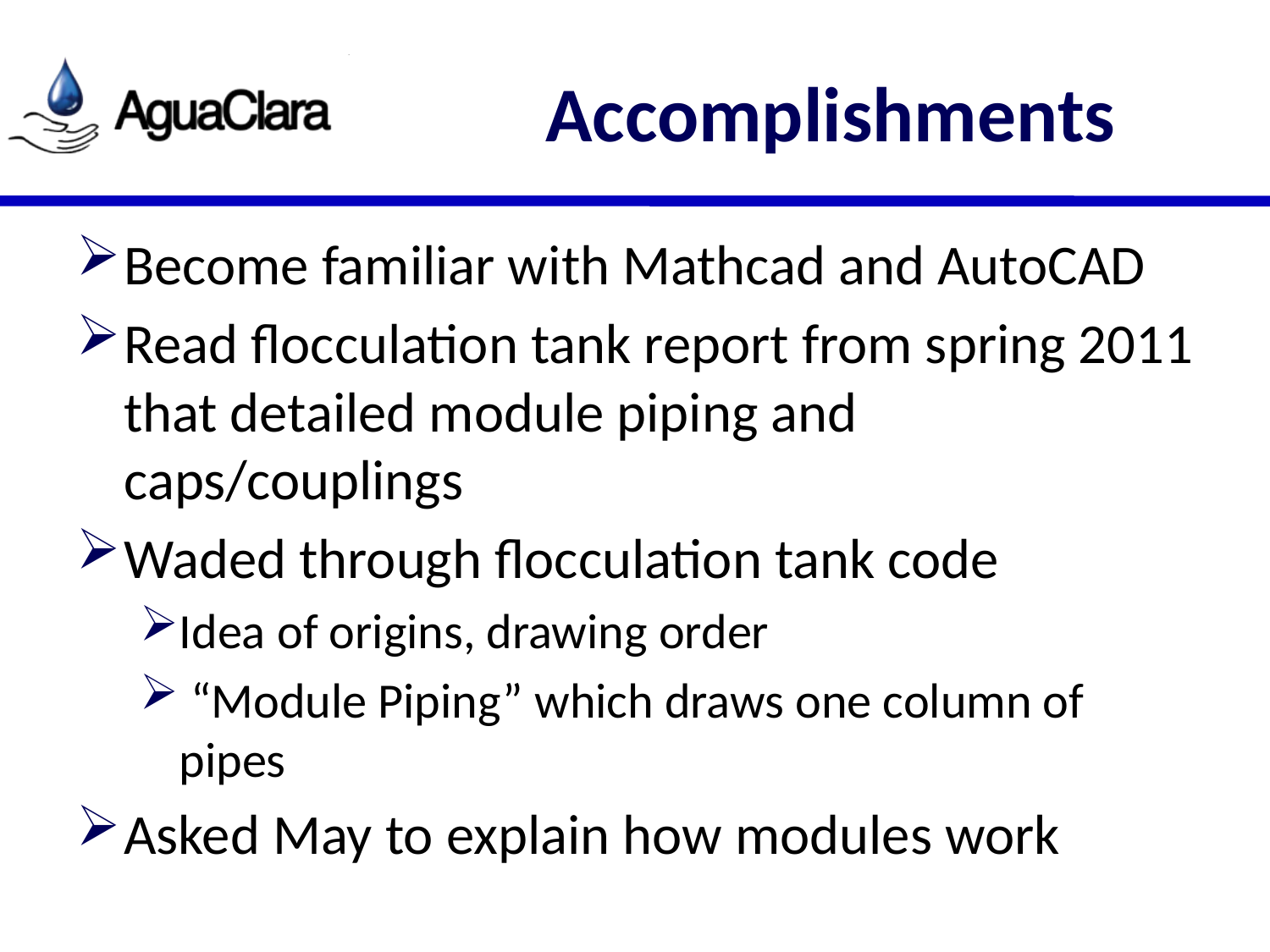

# Accomplishments
Become familiar with Mathcad and AutoCAD
Read flocculation tank report from spring 2011 that detailed module piping and caps/couplings
Waded through flocculation tank code
Idea of origins, drawing order
 “Module Piping” which draws one column of pipes
Asked May to explain how modules work